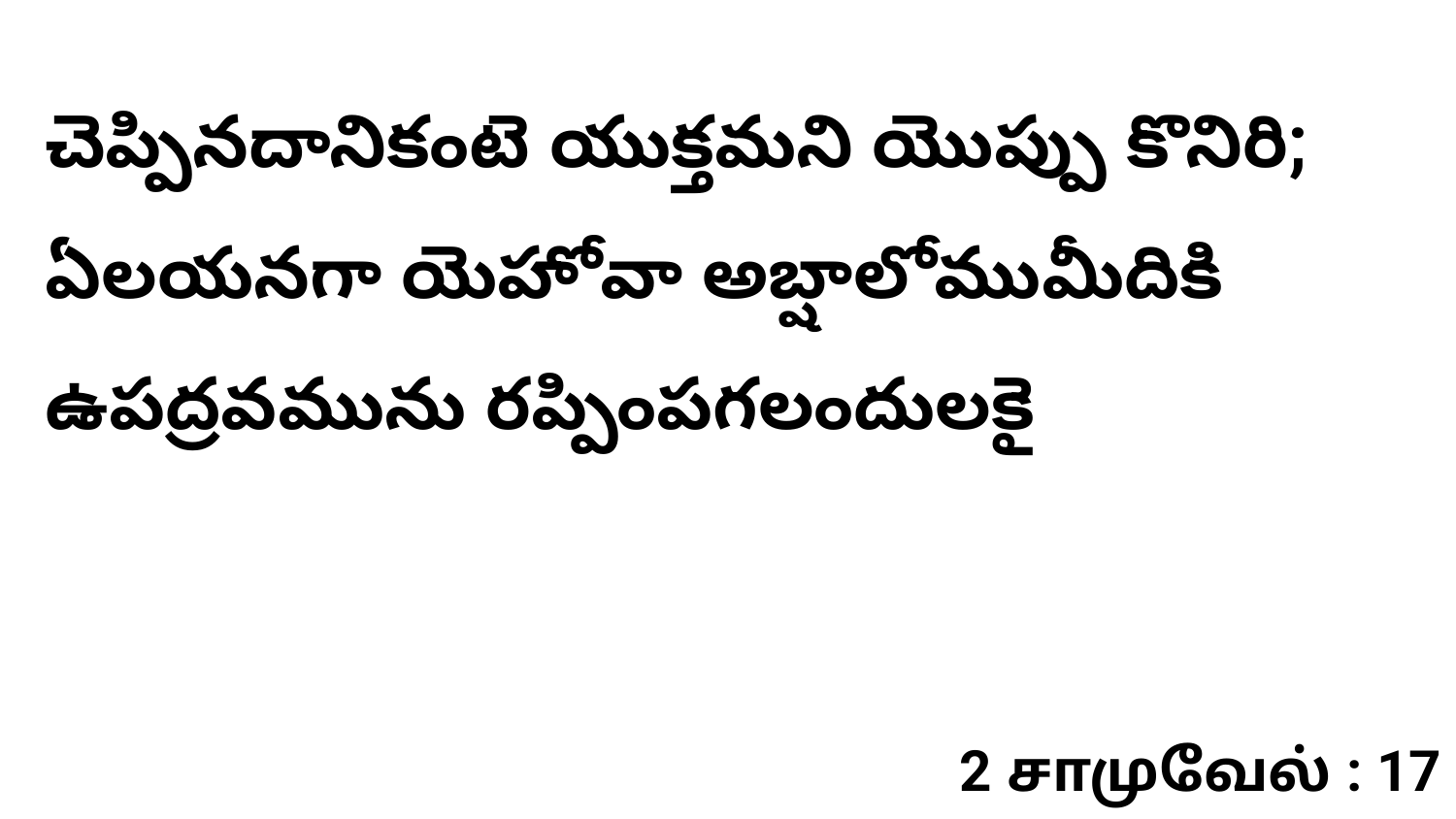

చెప్పినదానికంటె యుక్తమని యొప్పు కొనిరి; ఏలయనగా యెహోవా అబ్షాలోముమీదికి ఉపద్రవమును రప్పింపగలందులకై
2 சாமுவேல் : 17